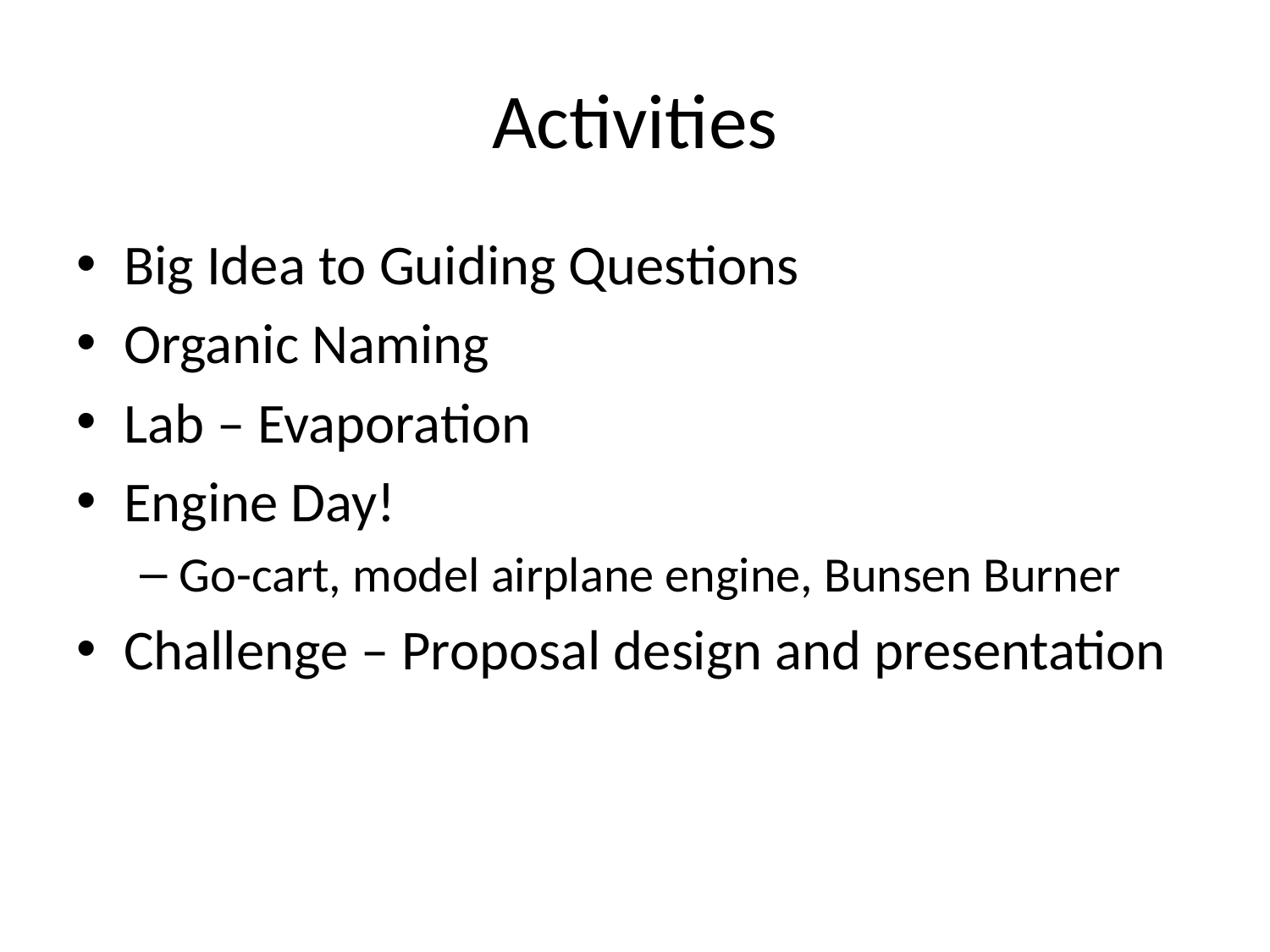

# Activities
Big Idea to Guiding Questions
Organic Naming
Lab – Evaporation
Engine Day!
Go-cart, model airplane engine, Bunsen Burner
Challenge – Proposal design and presentation